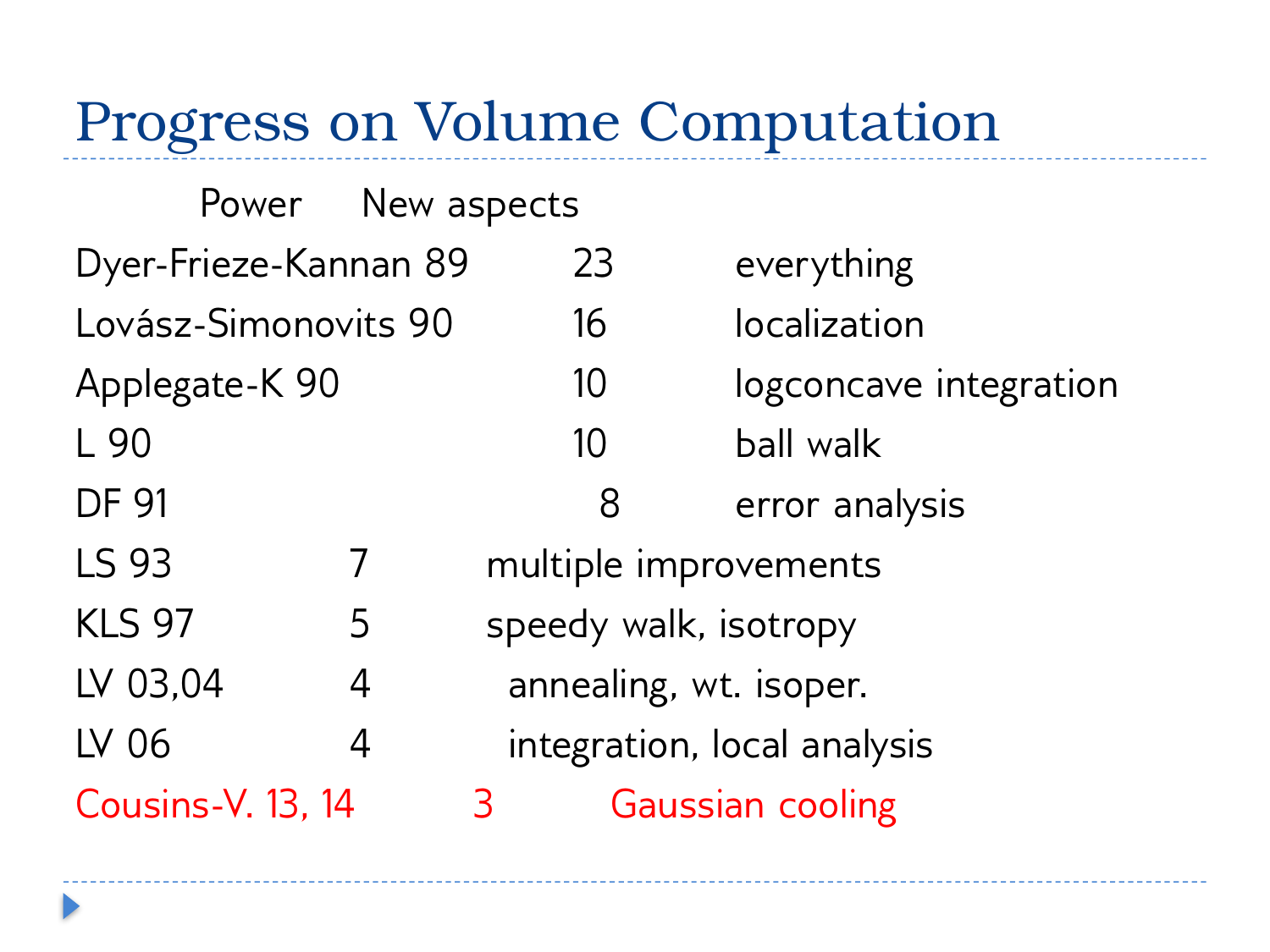

# Progress on Volume Computation
				Power	   New aspects
Dyer-Frieze-Kannan 89	23	   everything
Lovász-Simonovits 90		16	   localization
Applegate-K 90 	  	10	   logconcave integration
L 90                            		10	   ball walk
DF 91                       		  8	   error analysis
LS 93  	    			  7	   multiple improvements
KLS 97	 		  5	   speedy walk, isotropy
LV 03,04    			  4           annealing, wt. isoper.
LV 06 	    			  4           integration, local analysis
Cousins-V. 13, 14		  3	   Gaussian cooling